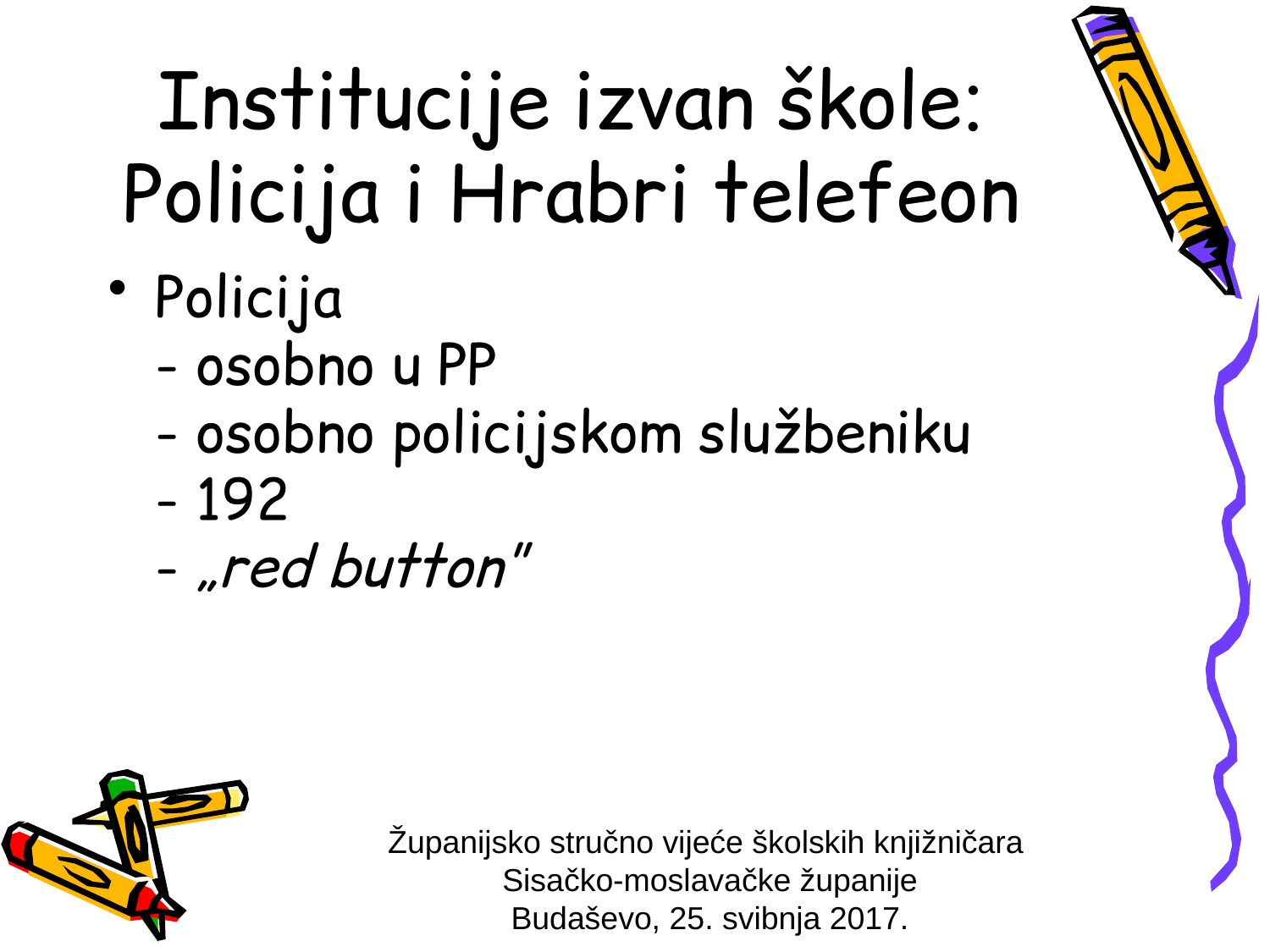

# Institucije izvan škole: Policija i Hrabri telefeon
Policija
- osobno u PP
- osobno policijskom službeniku
- 192
- „red button”
Županijsko stručno vijeće školskih knjižničara
Sisačko-moslavačke županije
Budaševo, 25. svibnja 2017.